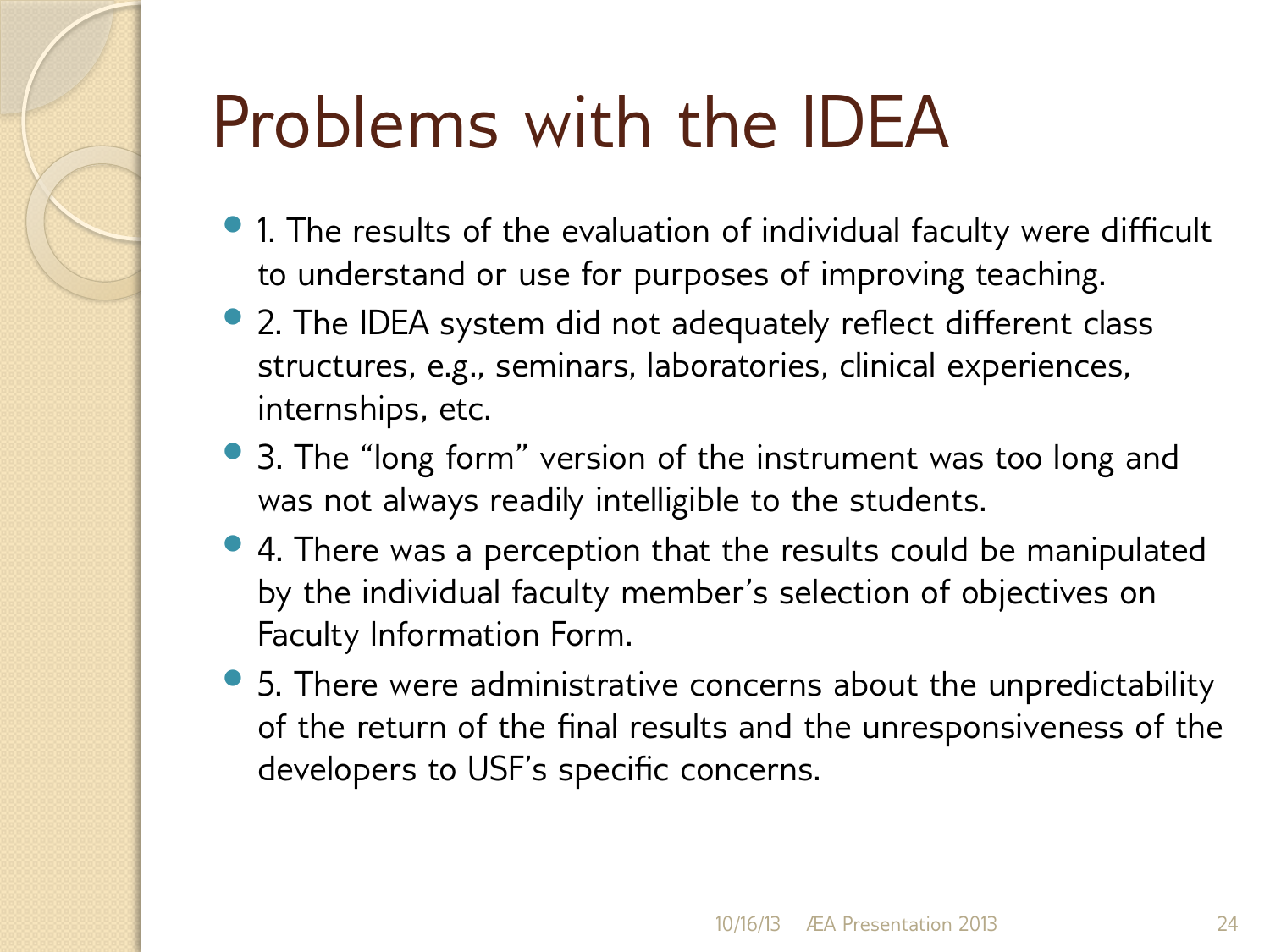

# Problems with the IDEA
1. The results of the evaluation of individual faculty were difficult to understand or use for purposes of improving teaching.
2. The IDEA system did not adequately reflect different class structures, e.g., seminars, laboratories, clinical experiences, internships, etc.
3. The “long form” version of the instrument was too long and was not always readily intelligible to the students.
4. There was a perception that the results could be manipulated by the individual faculty member’s selection of objectives on Faculty Information Form.
5. There were administrative concerns about the unpredictability of the return of the final results and the unresponsiveness of the developers to USF’s specific concerns.
10/16/13
AEA Presentation 2013
24